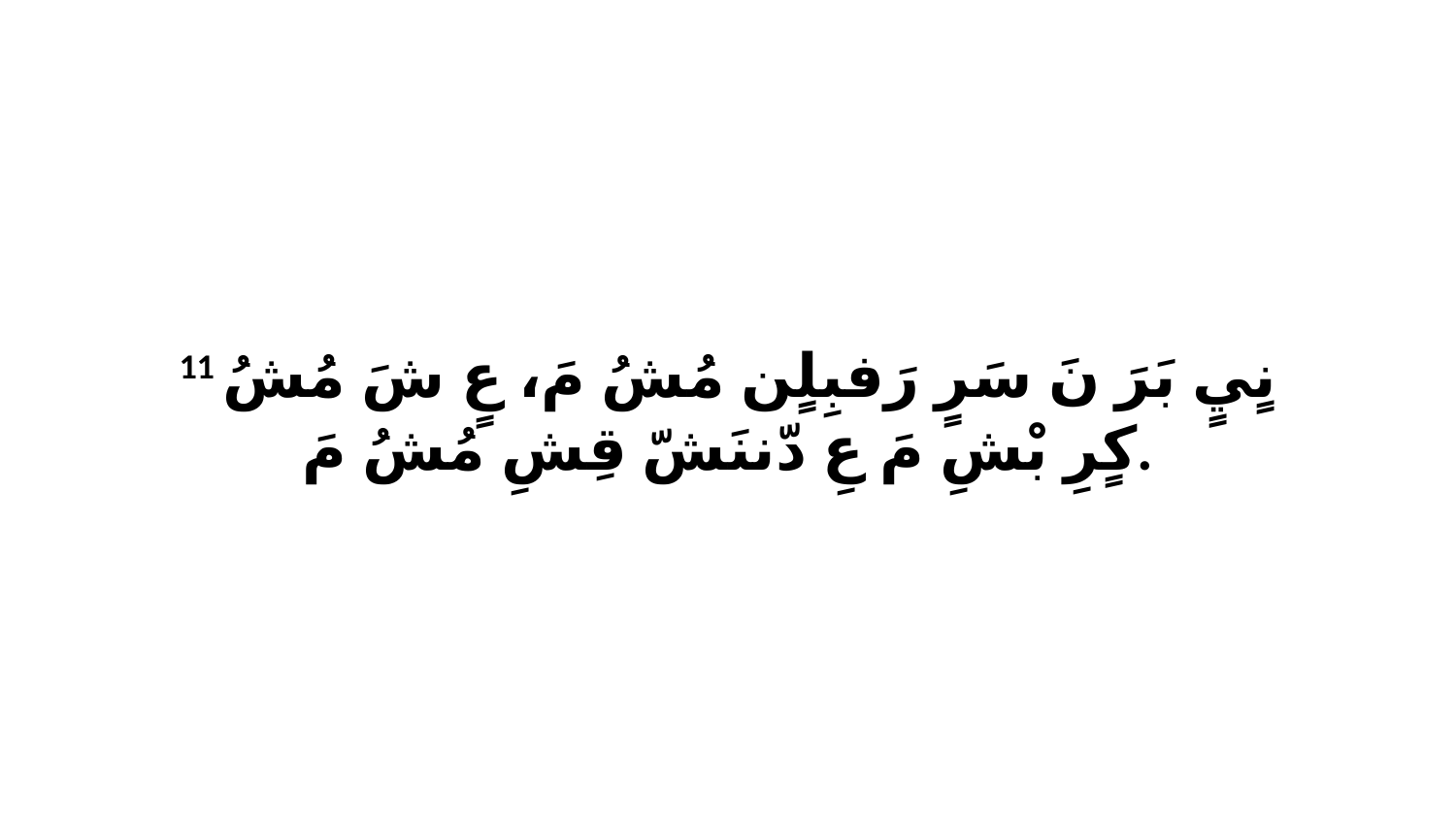

11 نٍيٍ بَرَ نَ سَرٍ رَفبِلٍن مُشُ مَ، عٍ شَ مُشُ كٍرِ بْشِ مَ عِ دّننَشّ قِشِ مُشُ مَ.